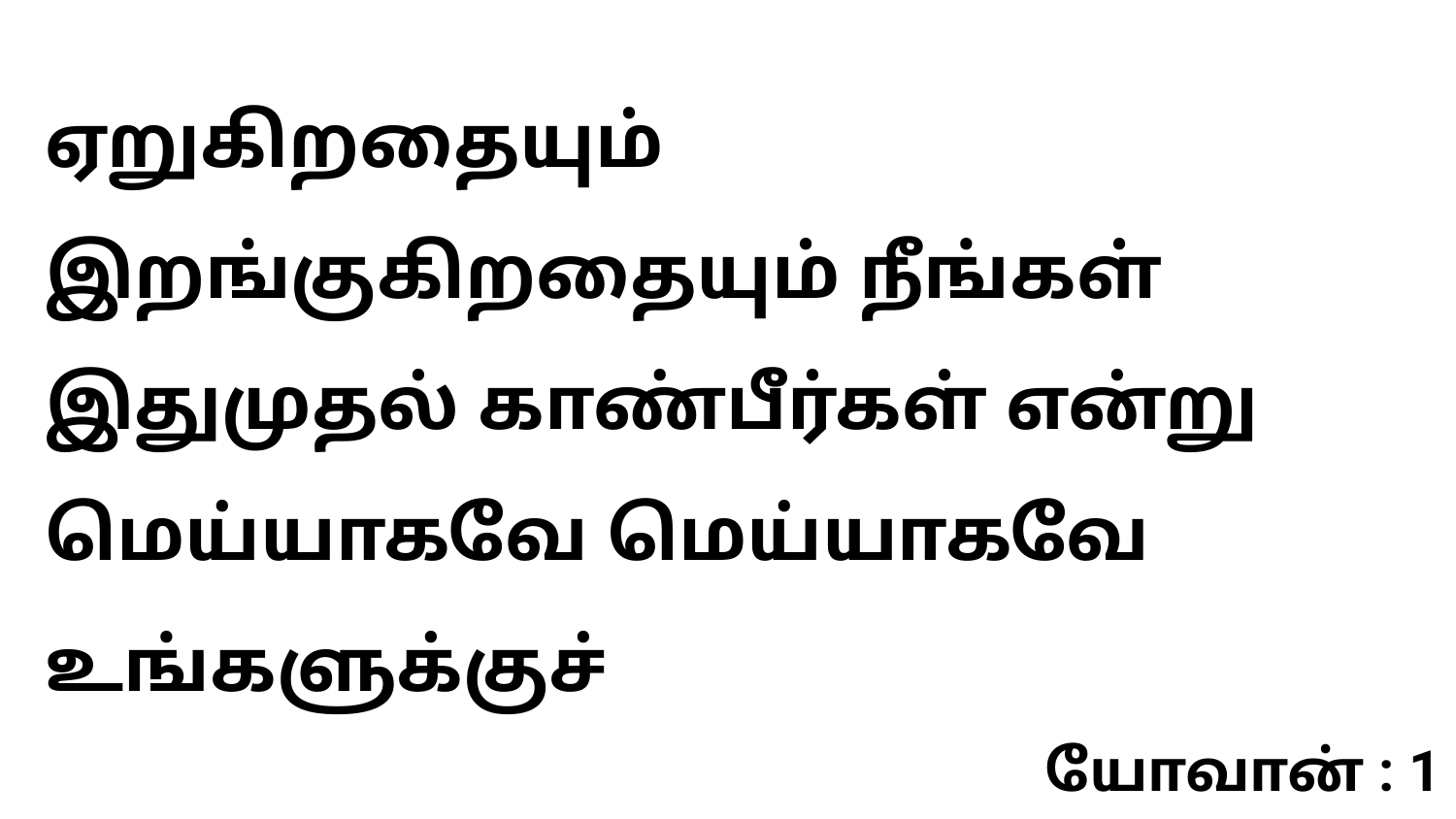

ஏறுகிறதையும் இறங்குகிறதையும் நீங்கள் இதுமுதல் காண்பீர்கள் என்று மெய்யாகவே மெய்யாகவே உங்களுக்குச்
யோவான் : 1